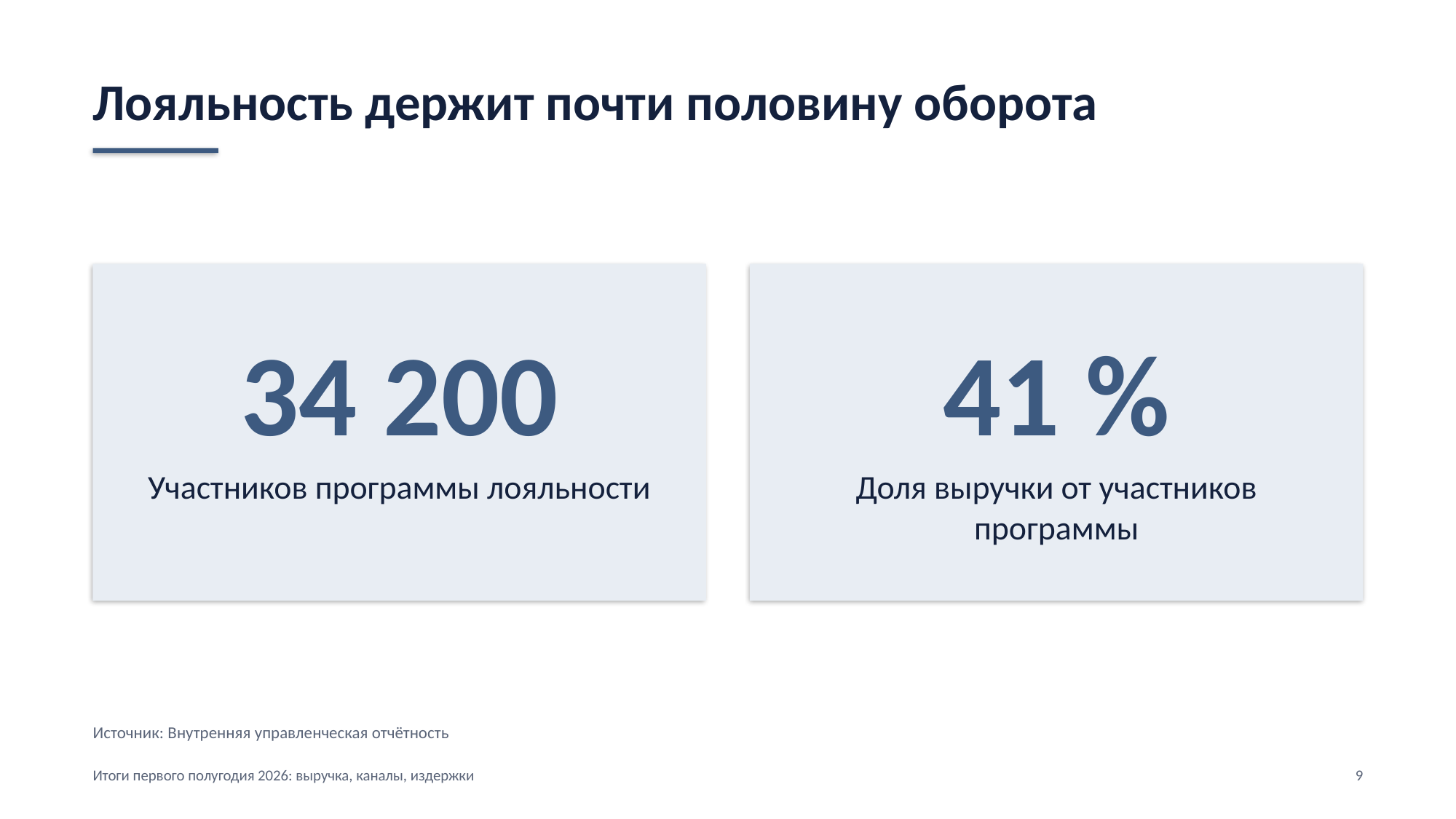

Лояльность держит почти половину оборота

34 200
41 %
Участников программы лояльности
Доля выручки от участников программы
Источник: Внутренняя управленческая отчётность
Итоги первого полугодия 2026: выручка, каналы, издержки
9